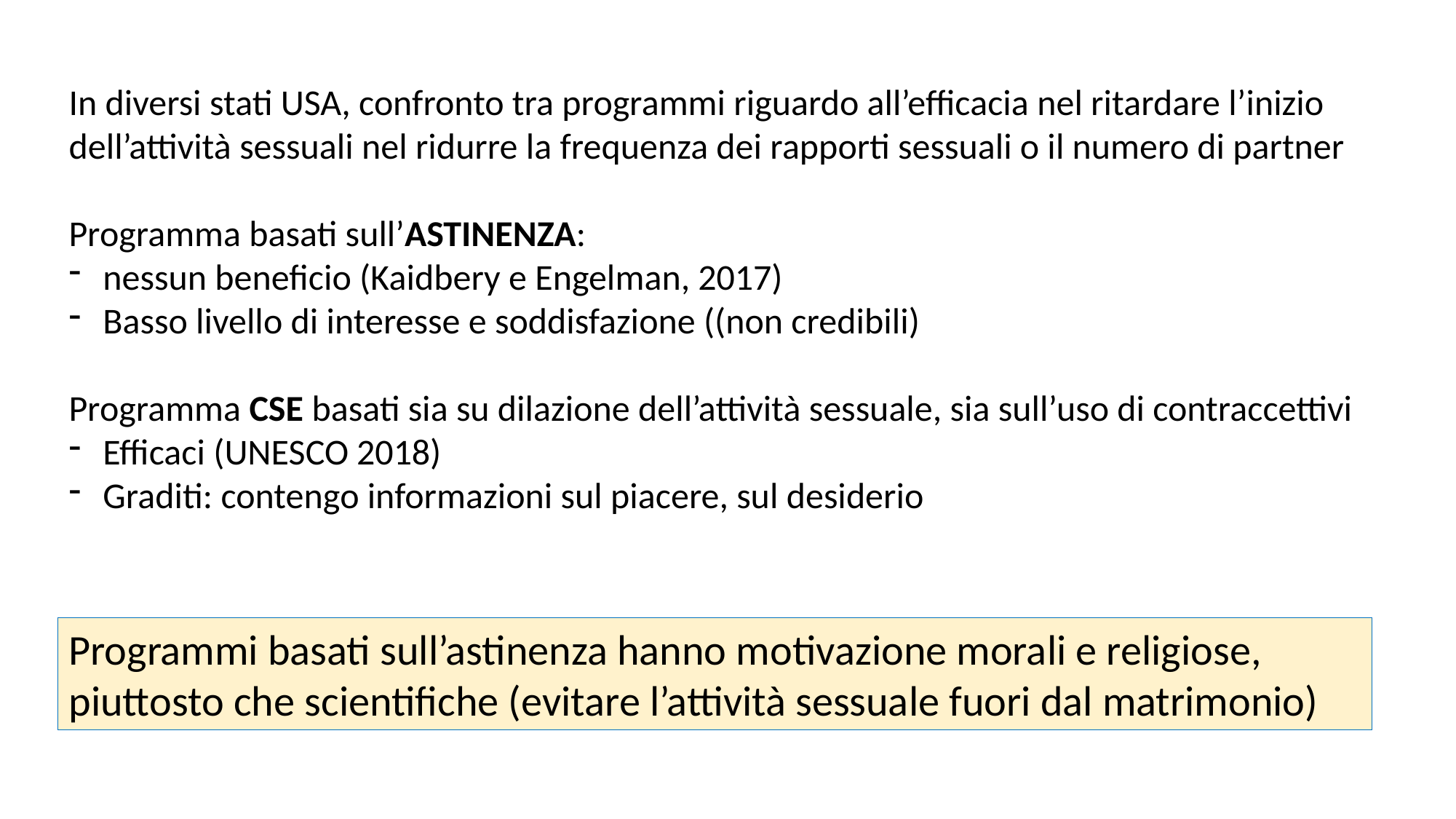

In diversi stati USA, confronto tra programmi riguardo all’efficacia nel ritardare l’inizio dell’attività sessuali nel ridurre la frequenza dei rapporti sessuali o il numero di partner

Programma basati sull’ASTINENZA:
nessun beneficio (Kaidbery e Engelman, 2017)
Basso livello di interesse e soddisfazione ((non credibili)

Programma CSE basati sia su dilazione dell’attività sessuale, sia sull’uso di contraccettivi
Efficaci (UNESCO 2018)
Graditi: contengo informazioni sul piacere, sul desiderio

Programmi basati sull’astinenza hanno motivazione morali e religiose, piuttosto che scientifiche (evitare l’attività sessuale fuori dal matrimonio)